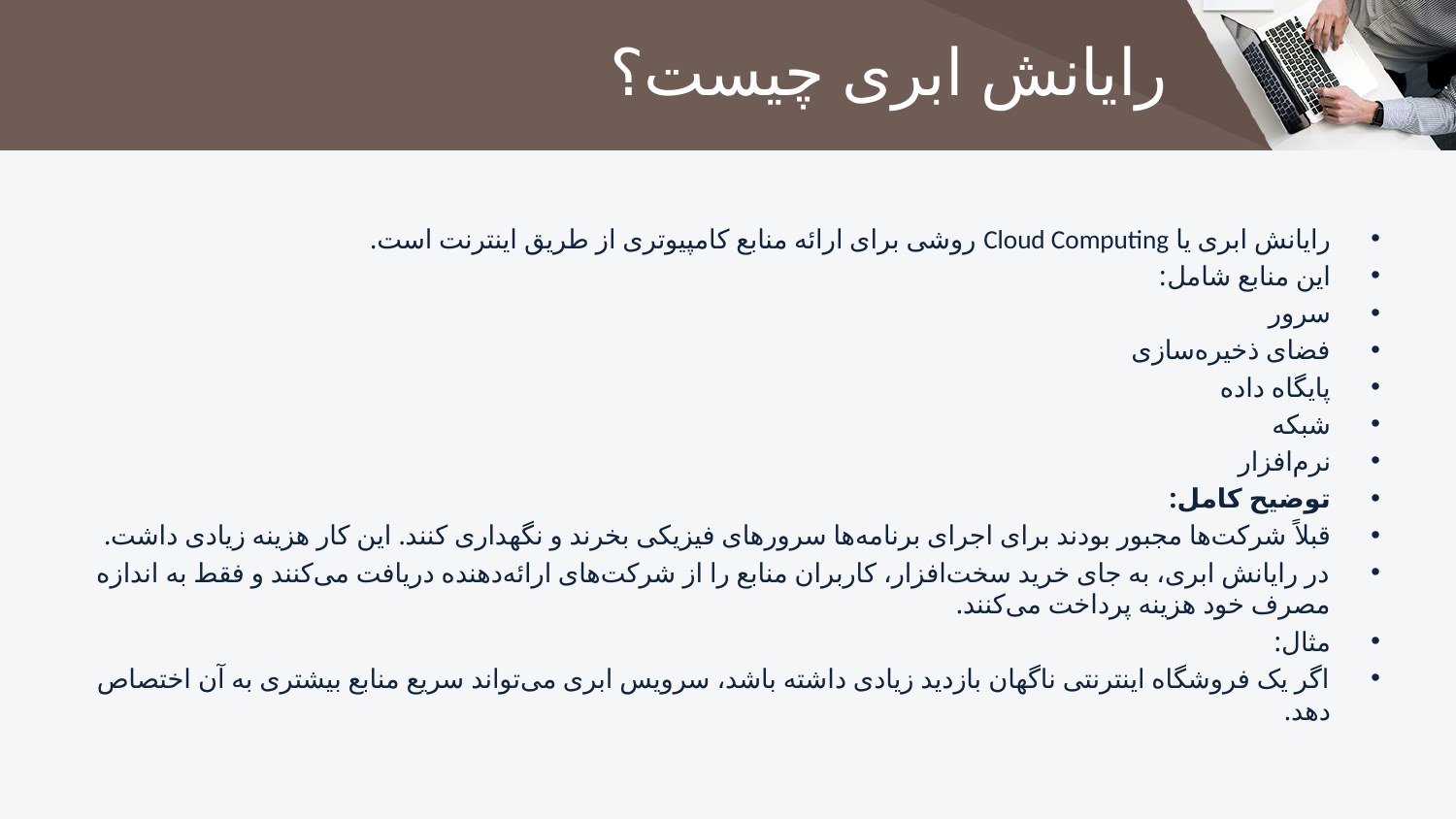

# رایانش ابری چیست؟
رایانش ابری یا Cloud Computing روشی برای ارائه منابع کامپیوتری از طریق اینترنت است.
این منابع شامل:
سرور
فضای ذخیره‌سازی
پایگاه داده
شبکه
نرم‌افزار
توضیح کامل:
قبلاً شرکت‌ها مجبور بودند برای اجرای برنامه‌ها سرورهای فیزیکی بخرند و نگهداری کنند. این کار هزینه زیادی داشت.
در رایانش ابری، به جای خرید سخت‌افزار، کاربران منابع را از شرکت‌های ارائه‌دهنده دریافت می‌کنند و فقط به اندازه مصرف خود هزینه پرداخت می‌کنند.
مثال:
اگر یک فروشگاه اینترنتی ناگهان بازدید زیادی داشته باشد، سرویس ابری می‌تواند سریع منابع بیشتری به آن اختصاص دهد.